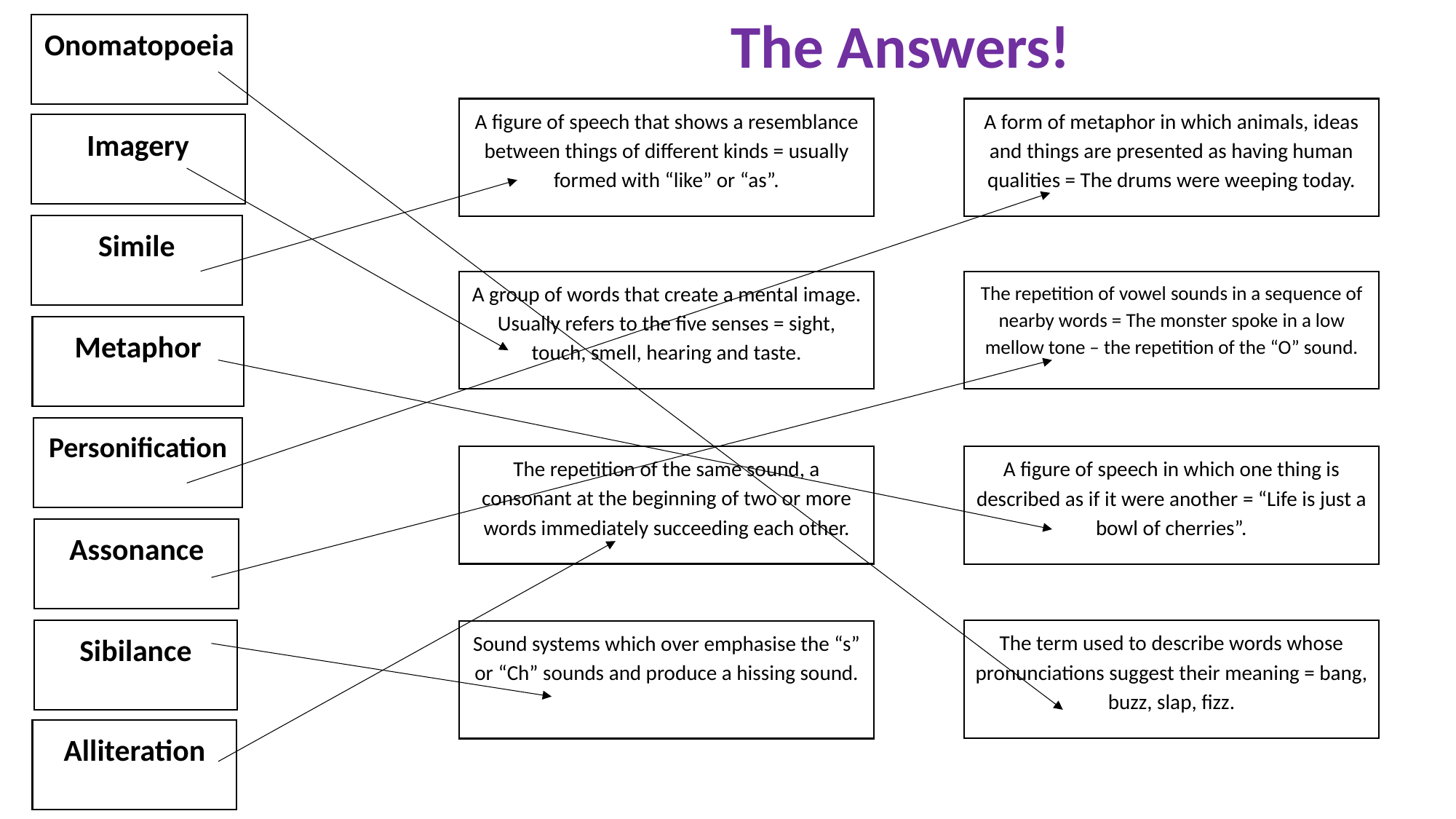

The Answers!
Onomatopoeia
A figure of speech that shows a resemblance between things of different kinds = usually formed with “like” or “as”.
A form of metaphor in which animals, ideas and things are presented as having human qualities = The drums were weeping today.
Imagery

Simile

A group of words that create a mental image. Usually refers to the five senses = sight, touch, smell, hearing and taste.
The repetition of vowel sounds in a sequence of nearby words = The monster spoke in a low mellow tone – the repetition of the “O” sound.
Metaphor

Personification

The repetition of the same sound, a consonant at the beginning of two or more words immediately succeeding each other.
A figure of speech in which one thing is described as if it were another = “Life is just a bowl of cherries”.
Assonance

The term used to describe words whose pronunciations suggest their meaning = bang, buzz, slap, fizz.
Sibilance

Sound systems which over emphasise the “s” or “Ch” sounds and produce a hissing sound.
Alliteration